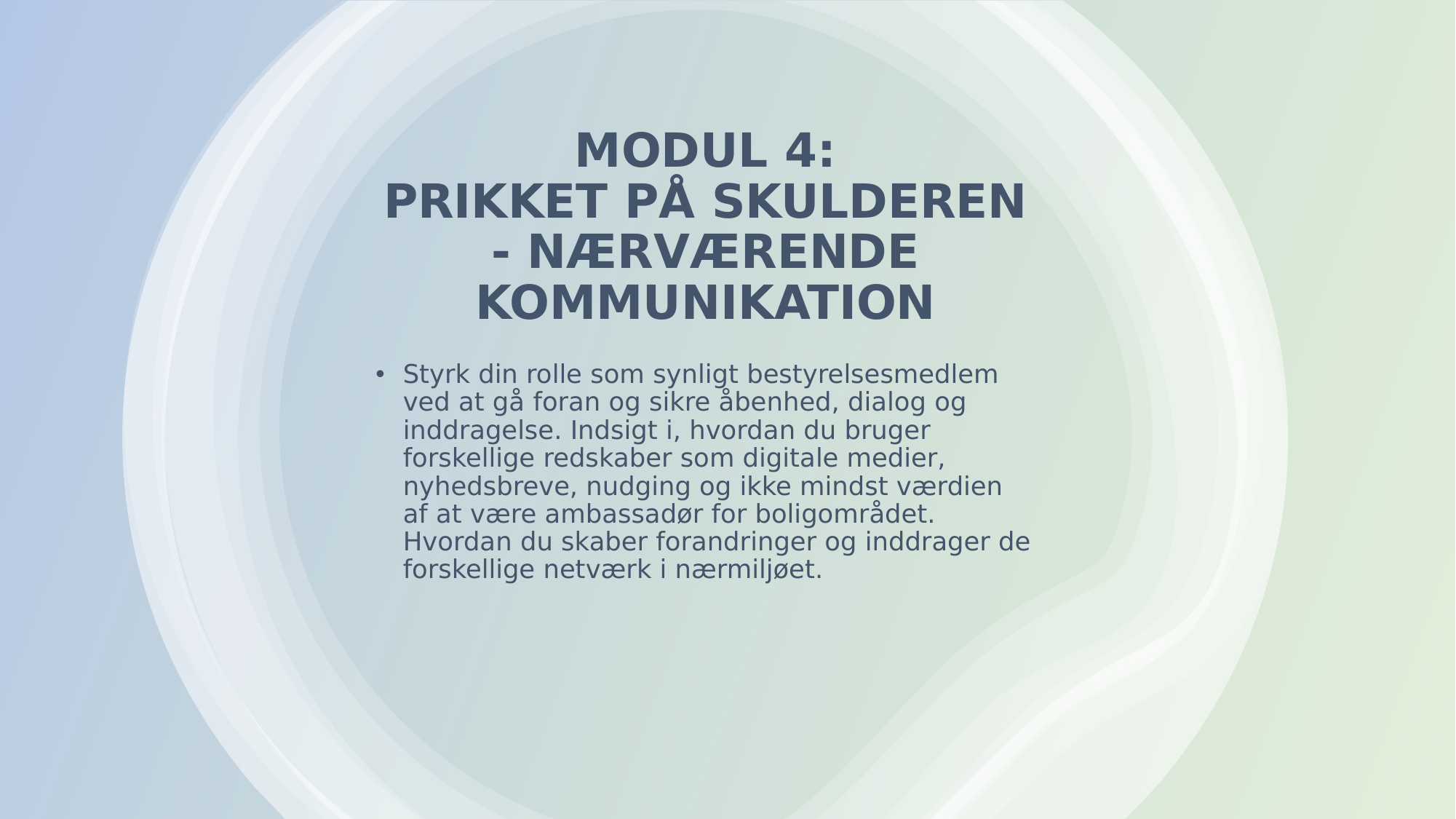

# MODUL 4: PRIKKET PÅ SKULDEREN - NÆRVÆRENDE KOMMUNIKATION
Styrk din rolle som synligt bestyrelsesmedlem ved at gå foran og sikre åbenhed, dialog og inddragelse. Indsigt i, hvordan du bruger forskellige redskaber som digitale medier, nyhedsbreve, nudging og ikke mindst værdien af at være ambassadør for boligområdet. Hvordan du skaber forandringer og inddrager de forskellige netværk i nærmiljøet.